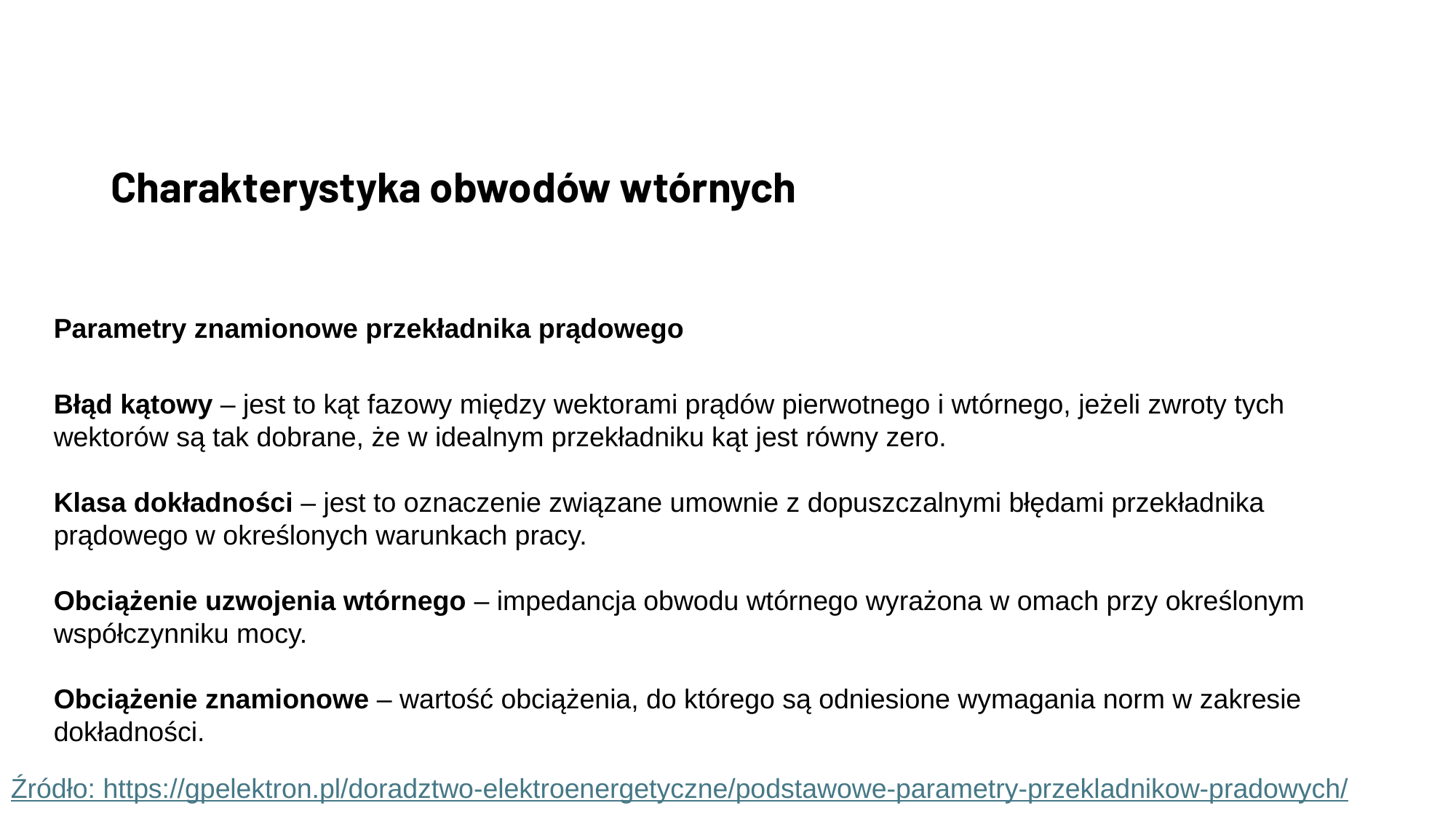

Charakterystyka obwodów wtórnych

Parametry znamionowe przekładnika prądowego

Błąd kątowy – jest to kąt fazowy między wektorami prądów pierwotnego i wtórnego, jeżeli zwroty tych wektorów są tak dobrane, że w idealnym przekładniku kąt jest równy zero.

Klasa dokładności – jest to oznaczenie związane umownie z dopuszczalnymi błędami przekładnika prądowego w określonych warunkach pracy.

Obciążenie uzwojenia wtórnego – impedancja obwodu wtórnego wyrażona w omach przy określonym współczynniku mocy.

Obciążenie znamionowe – wartość obciążenia, do którego są odniesione wymagania norm w zakresie dokładności.

Źródło: https://gpelektron.pl/doradztwo-elektroenergetyczne/podstawowe-parametry-przekladnikow-pradowych/